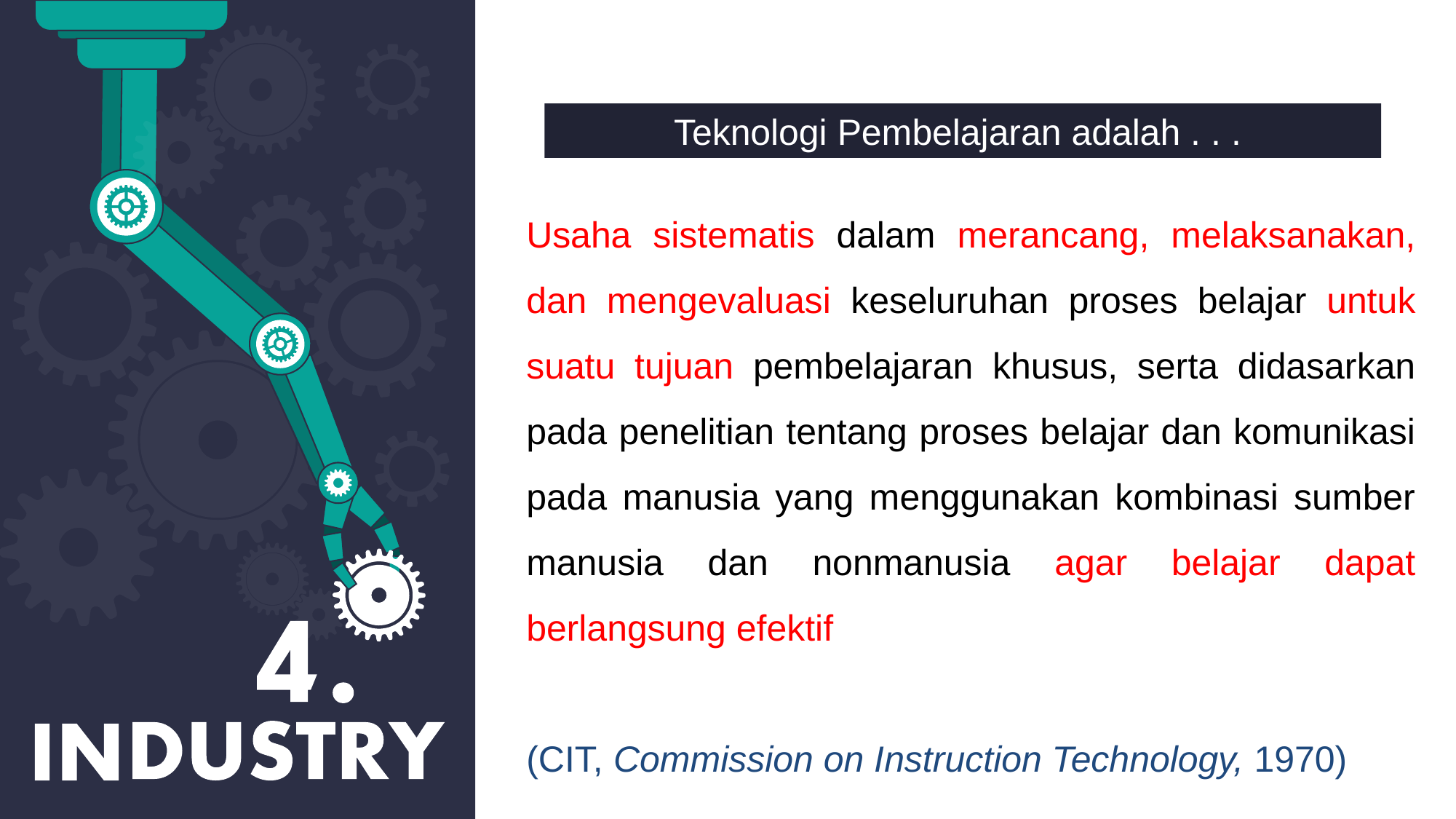

Usaha sistematis dalam merancang, melaksanakan, dan mengevaluasi keseluruhan proses belajar untuk suatu tujuan pembelajaran khusus, serta didasarkan pada penelitian tentang proses belajar dan komunikasi pada manusia yang menggunakan kombinasi sumber manusia dan nonmanusia agar belajar dapat berlangsung efektif

(CIT, Commission on Instruction Technology, 1970)

Teknologi Pembelajaran adalah . . .